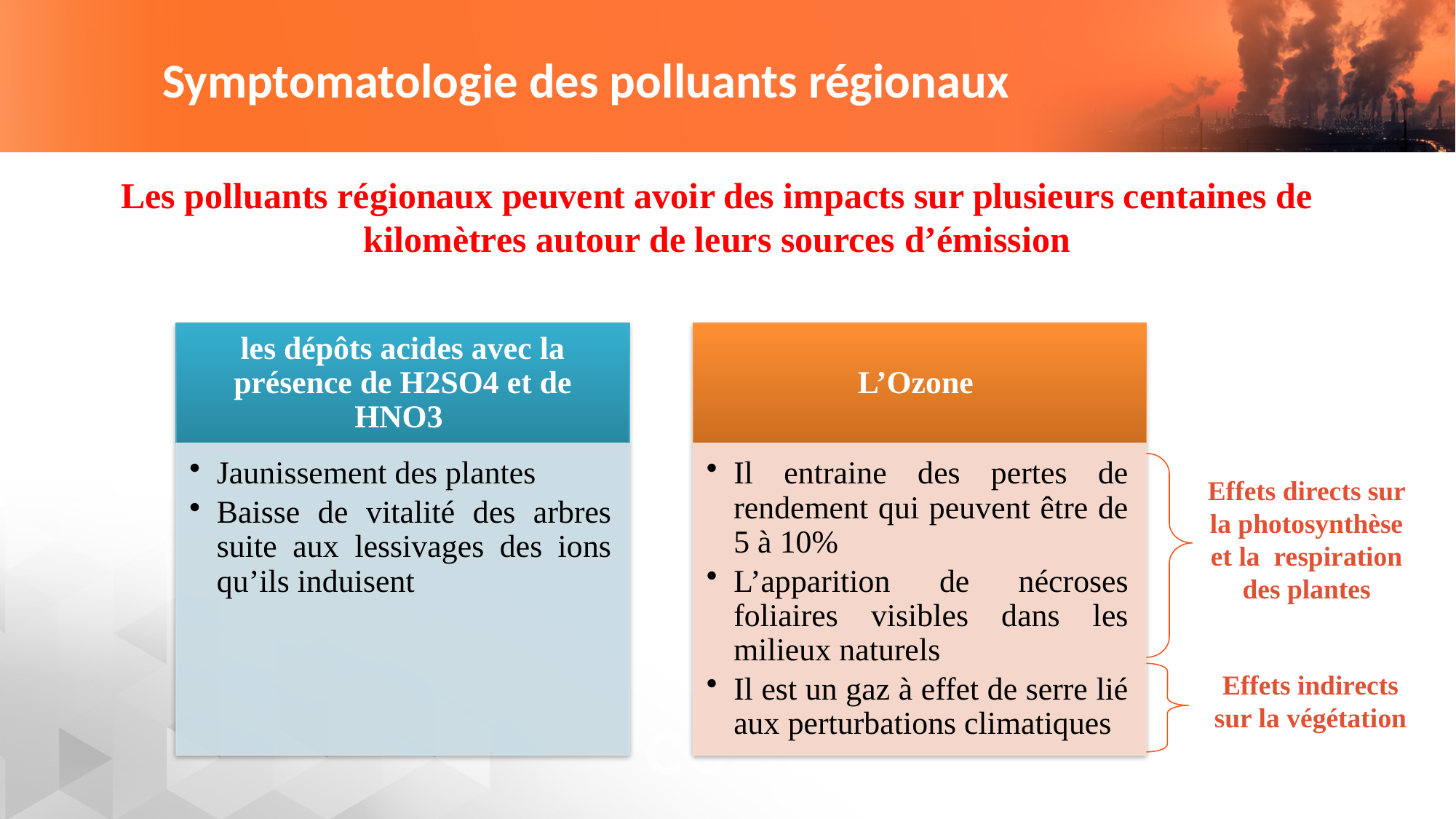

# Symptomatologie des polluants régionaux
Les polluants régionaux peuvent avoir des impacts sur plusieurs centaines de kilomètres autour de leurs sources d’émission
les dépôts acides avec la présence de H2SO4 et de HNO3
Jaunissement des plantes
Baisse de vitalité des arbres suite aux lessivages des ions qu’ils induisent
L’Ozone
Il entraine des pertes de rendement qui peuvent être de 5 à 10%
L’apparition de nécroses foliaires visibles dans les milieux naturels
Il est un gaz à effet de serre lié aux perturbations climatiques

Effets directs sur la photosynthèse et la  respiration des plantes
Effets indirects sur la végétation